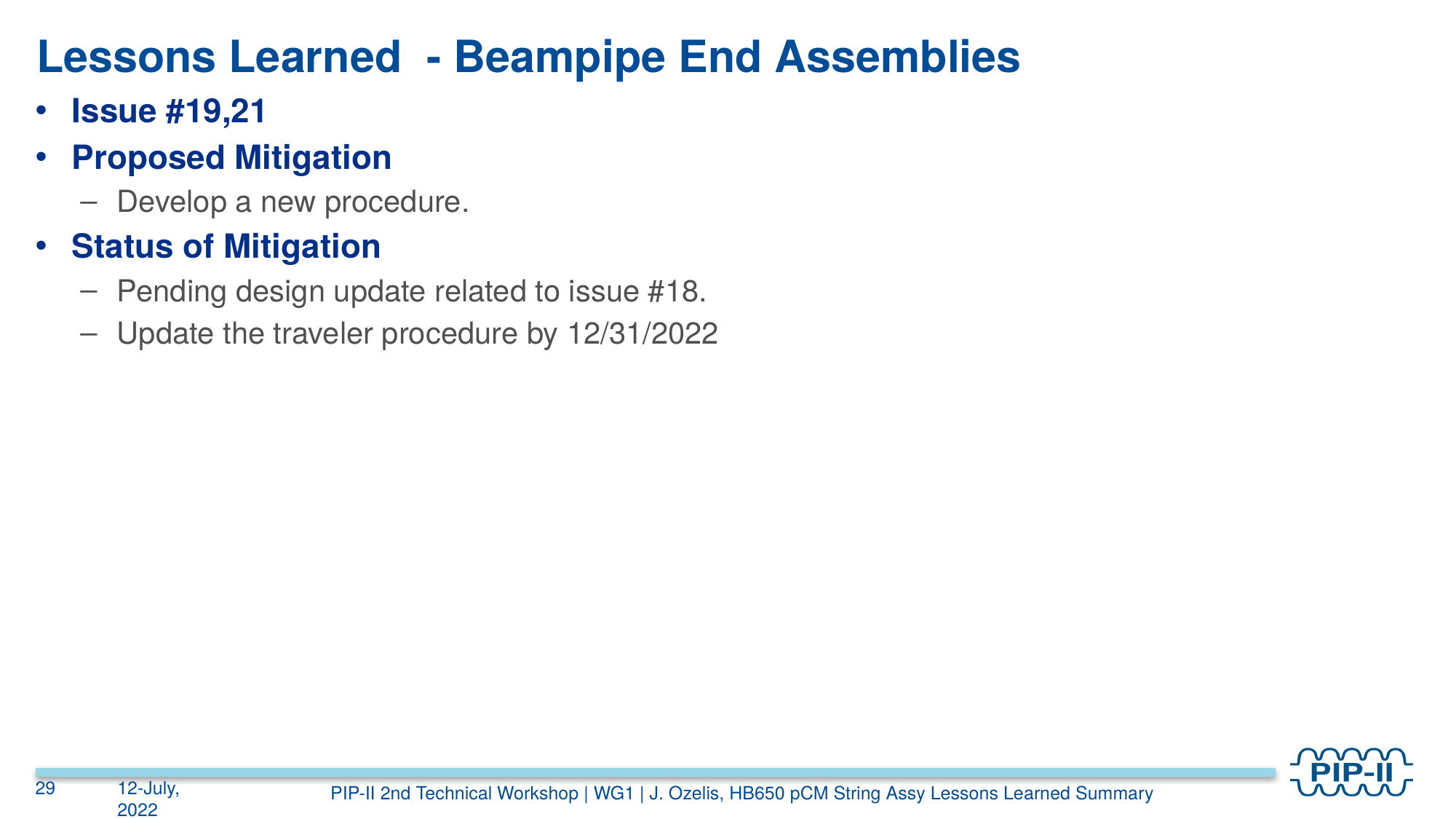

# Lessons Learned  - Beampipe End Assemblies
Issue #19,21
Proposed Mitigation
Develop a new procedure.
Status of Mitigation
Pending design update related to issue #18.
Update the traveler procedure by 12/31/2022
29
12-July, 2022
PIP-II 2nd Technical Workshop | WG1 | J. Ozelis, HB650 pCM String Assy Lessons Learned Summary